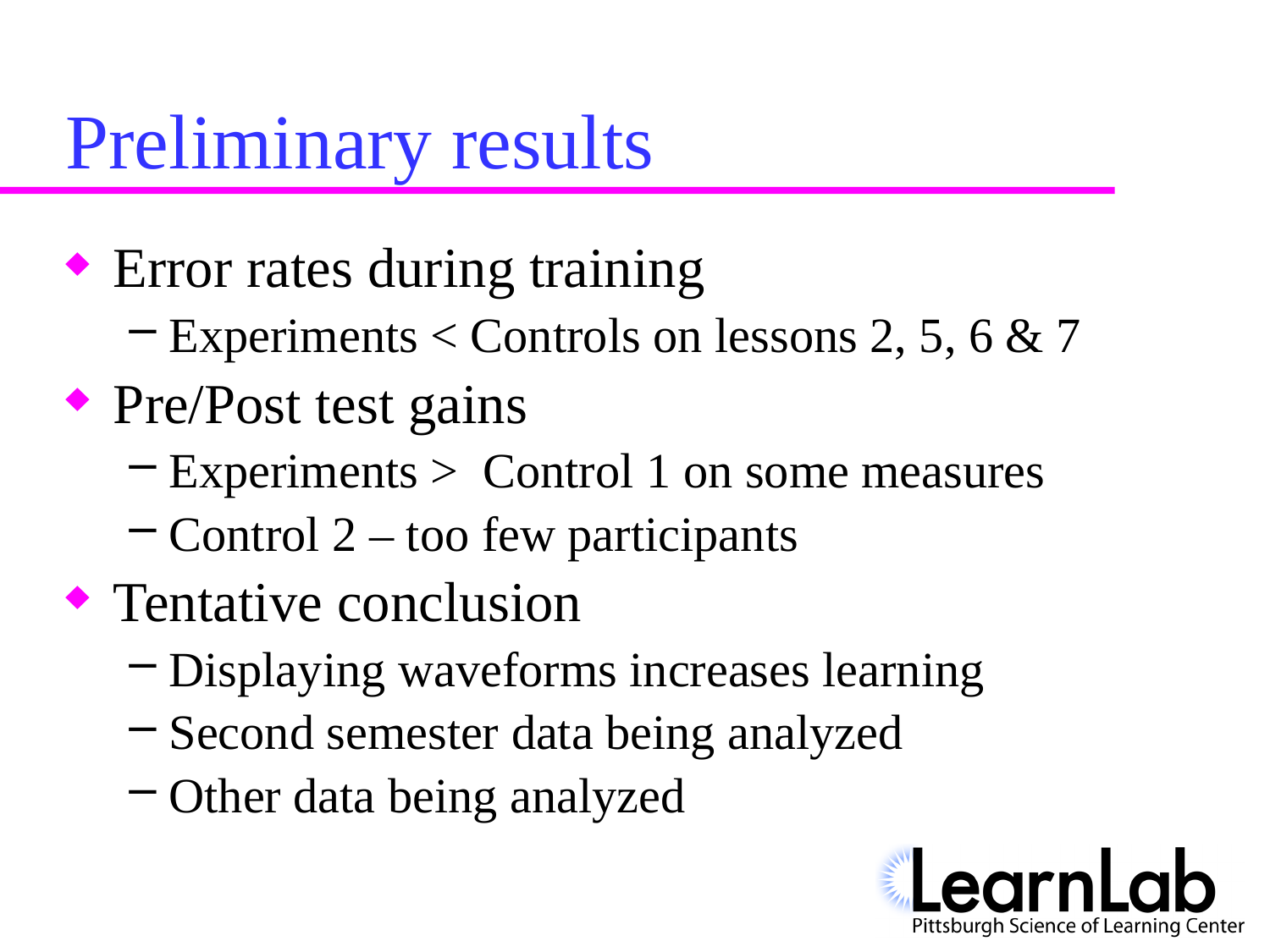

# Preliminary results
Error rates during training
Experiments < Controls on lessons 2, 5, 6 & 7
Pre/Post test gains
Experiments >  Control 1 on some measures
Control 2 – too few participants
Tentative conclusion
Displaying waveforms increases learning
Second semester data being analyzed
Other data being analyzed